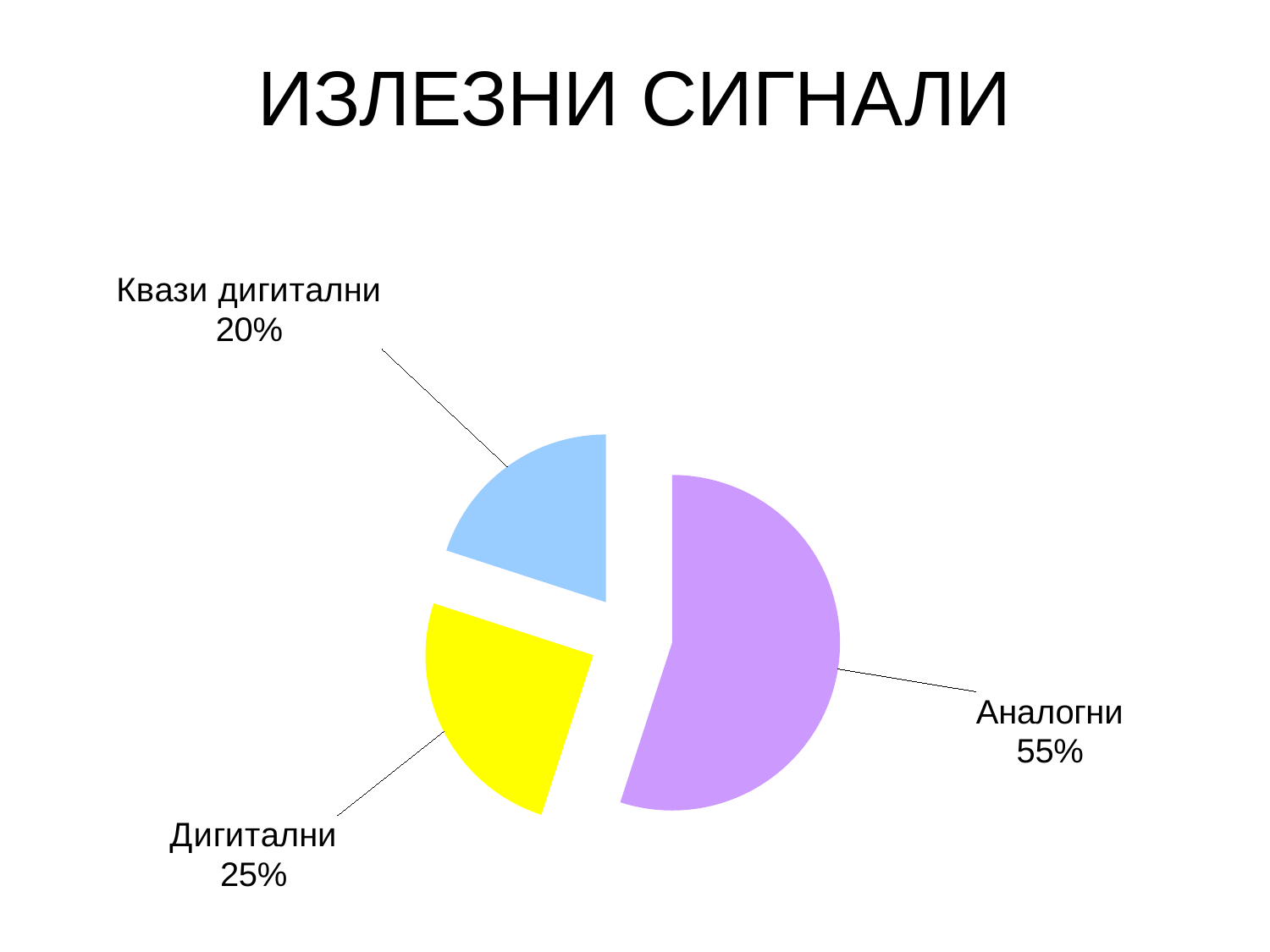

# ИЗЛЕЗНИ СИГНАЛИ

### Chart

| Category |  |
|---|---|
| Аналогові сенсори | 55.0 |
| Цифрові сенсори | 25.0 |
| Квазіцифрові сенсори | 20.0 |